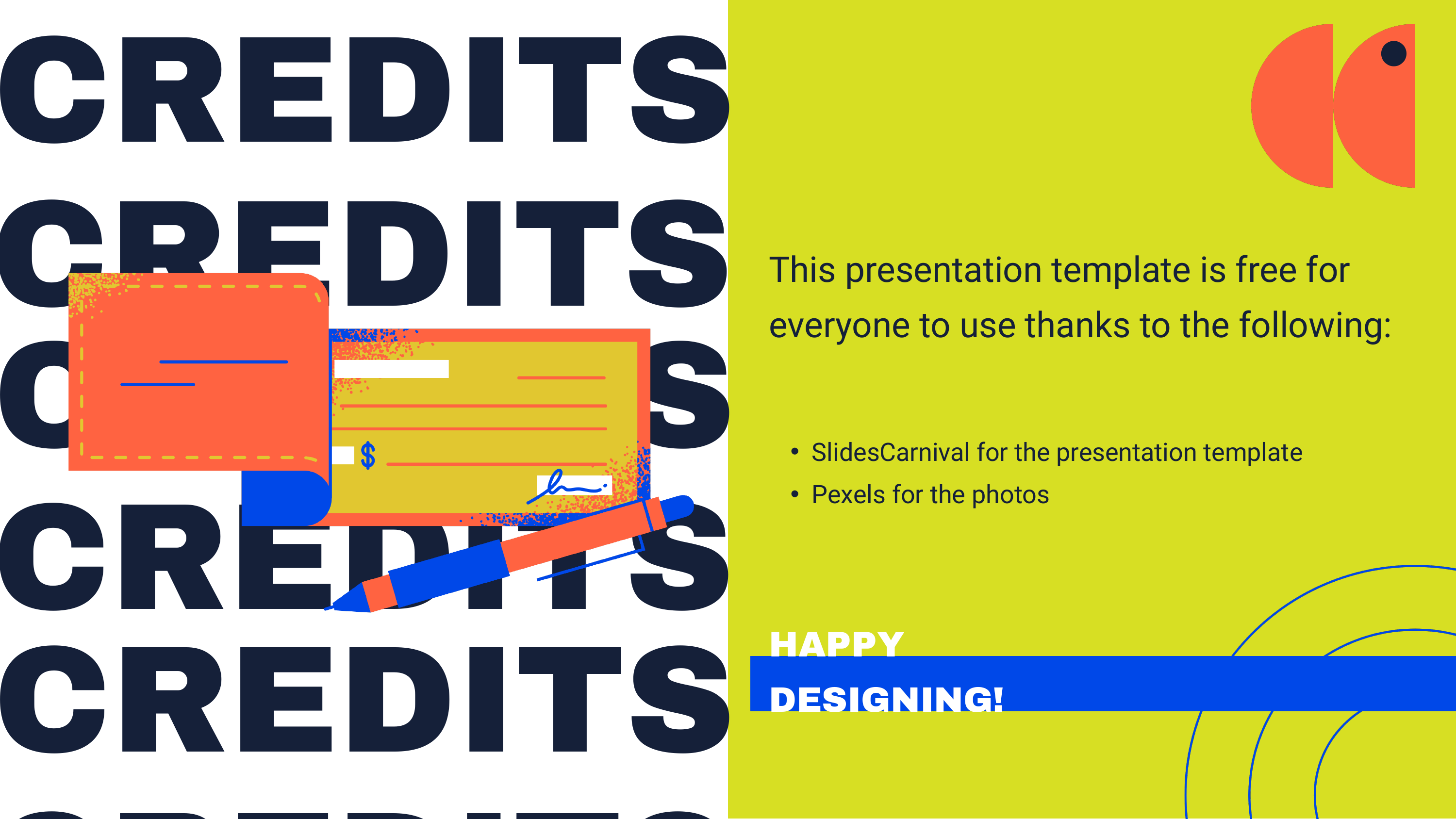

CREDITS

CREDITS
This presentation template is free for everyone to use thanks to the following:
CREDITS

CREDITS
SlidesCarnival for the presentation template
Pexels for the photos
CREDITS

HAPPY DESIGNING!

CREDITS